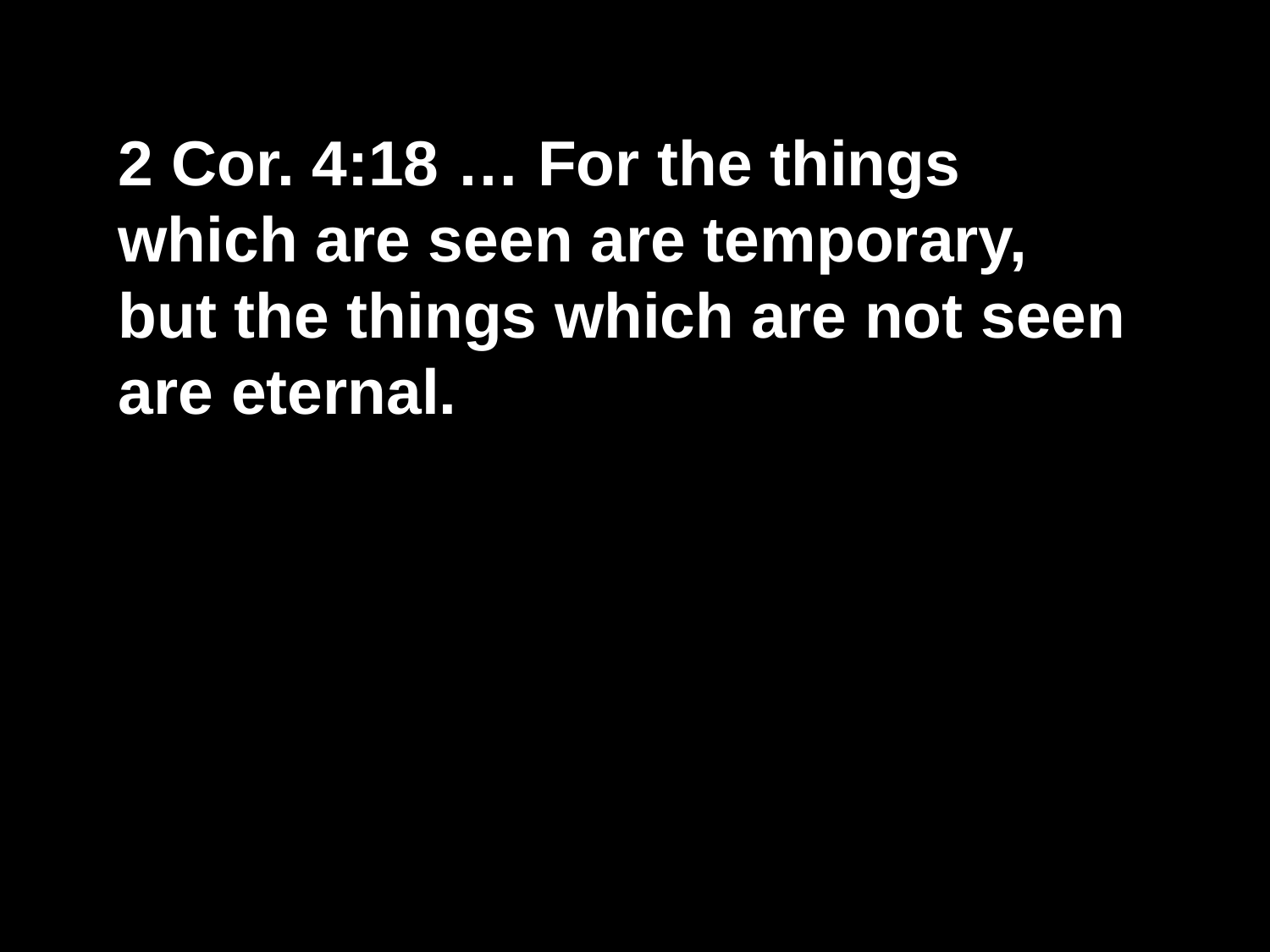

2 Cor. 4:18 … For the things which are seen are temporary, but the things which are not seen are eternal.